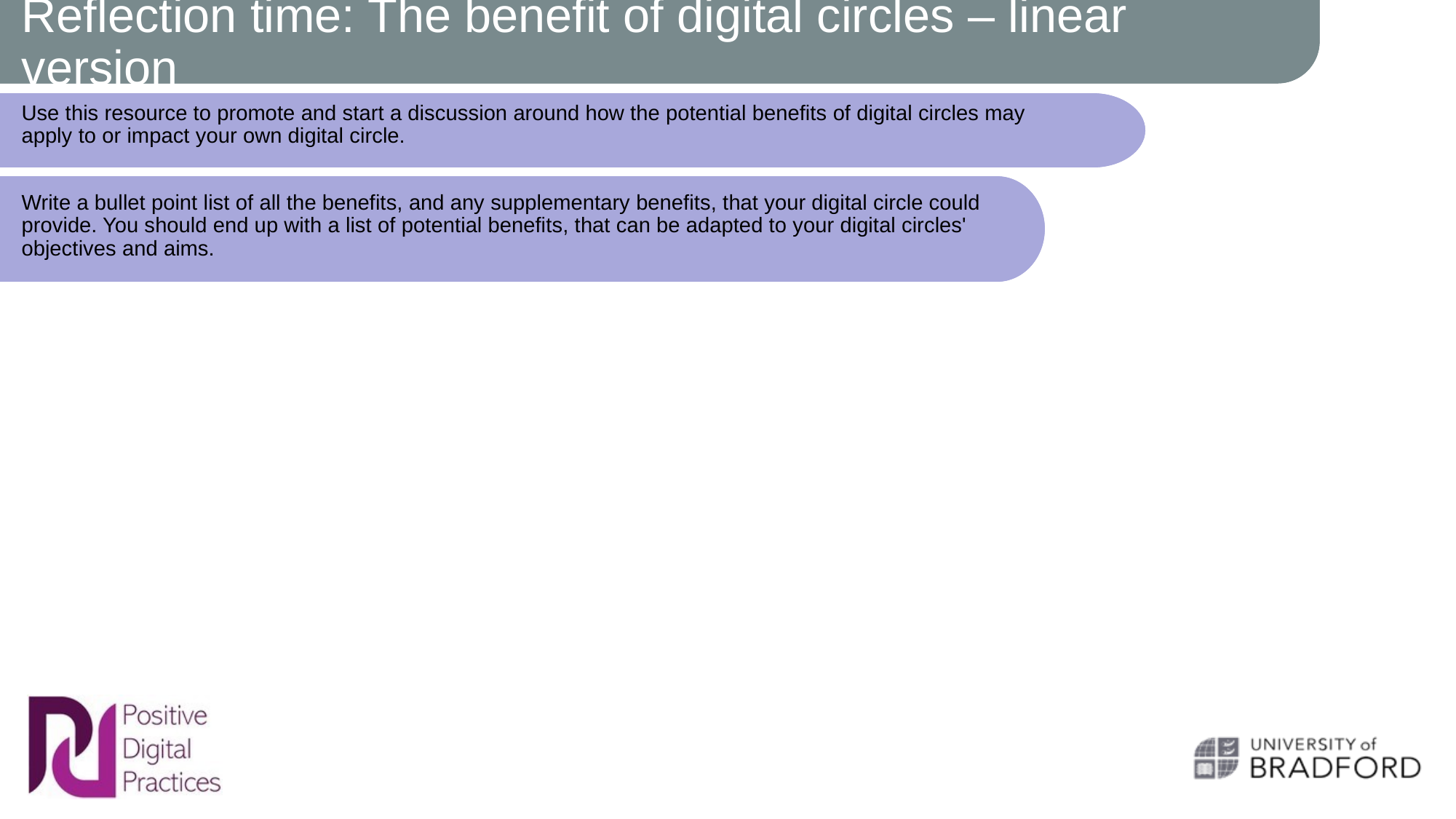

# Reflection time: The benefit of digital circles – linear version
Use this resource to promote and start a discussion around how the potential benefits of digital circles may apply to or impact your own digital circle.
Write a bullet point list of all the benefits, and any supplementary benefits, that your digital circle could provide. You should end up with a list of potential benefits, that can be adapted to your digital circles' objectives and aims.